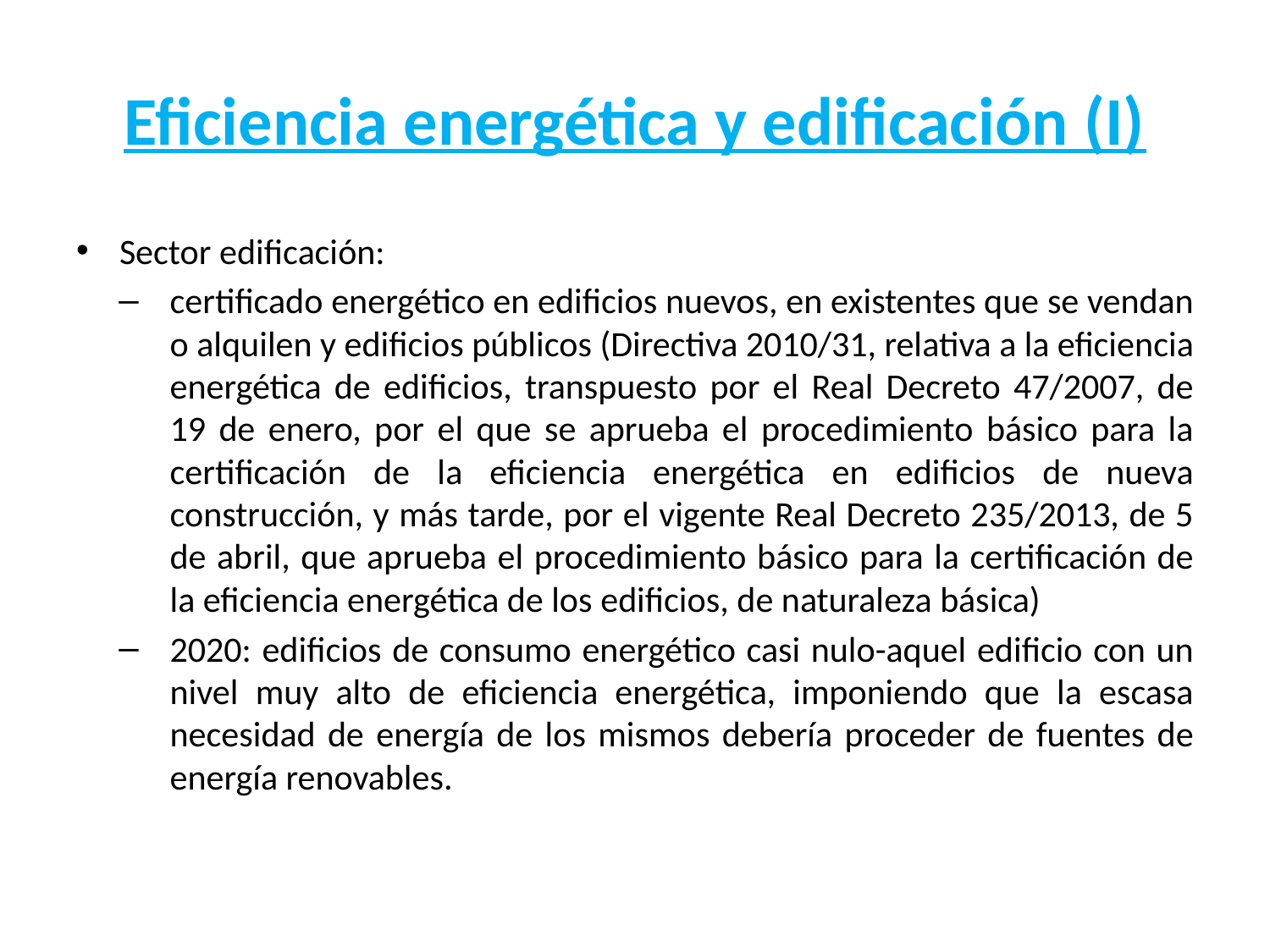

# Eficiencia energética y edificación (I)
Sector edificación:
certificado energético en edificios nuevos, en existentes que se vendan o alquilen y edificios públicos (Directiva 2010/31, relativa a la eficiencia energética de edificios, transpuesto por el Real Decreto 47/2007, de 19 de enero, por el que se aprueba el procedimiento básico para la certificación de la eficiencia energética en edificios de nueva construcción, y más tarde, por el vigente Real Decreto 235/2013, de 5 de abril, que aprueba el procedimiento básico para la certificación de la eficiencia energética de los edificios, de naturaleza básica)
2020: edificios de consumo energético casi nulo-aquel edificio con un nivel muy alto de eficiencia energética, imponiendo que la escasa necesidad de energía de los mismos debería proceder de fuentes de energía renovables.